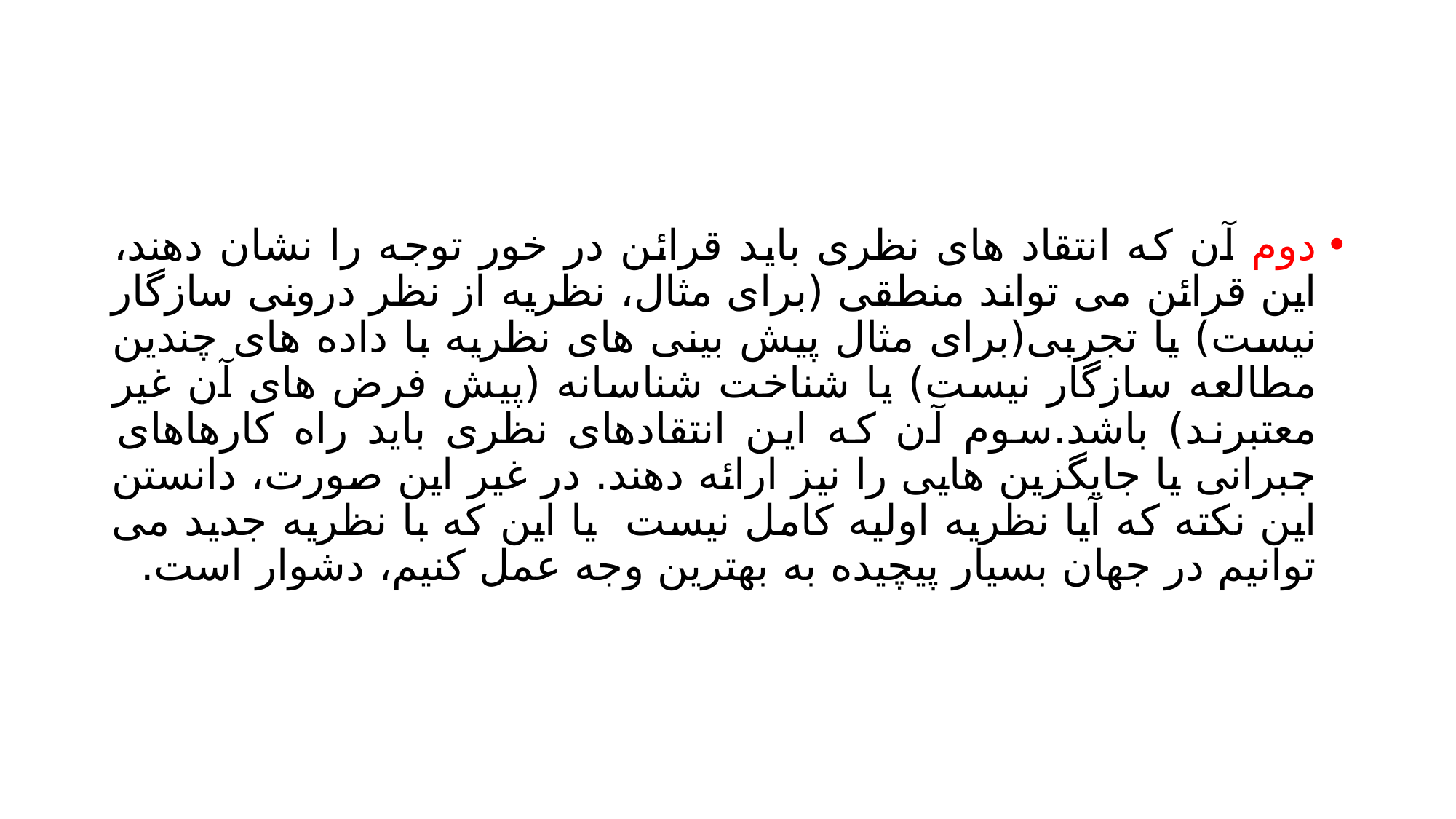

#
دوم آن که انتقاد های نظری باید قرائن در خور توجه را نشان دهند، این قرائن می تواند منطقی (برای مثال، نظریه از نظر درونی سازگار نیست) یا تجربی(برای مثال پیش بینی های نظریه با داده های چندین مطالعه سازگار نیست) یا شناخت شناسانه (پیش فرض های آن غیر معتبرند) باشد.سوم آن که این انتقادهای نظری باید راه کارهاهای جبرانی یا جایگزین هایی را نیز ارائه دهند. در غیر این صورت، دانستن این نکته که آیا نظریه اولیه کامل نیست  یا این که با نظریه جدید می توانیم در جهان بسیار پیچیده به بهترین وجه عمل کنیم، دشوار است.